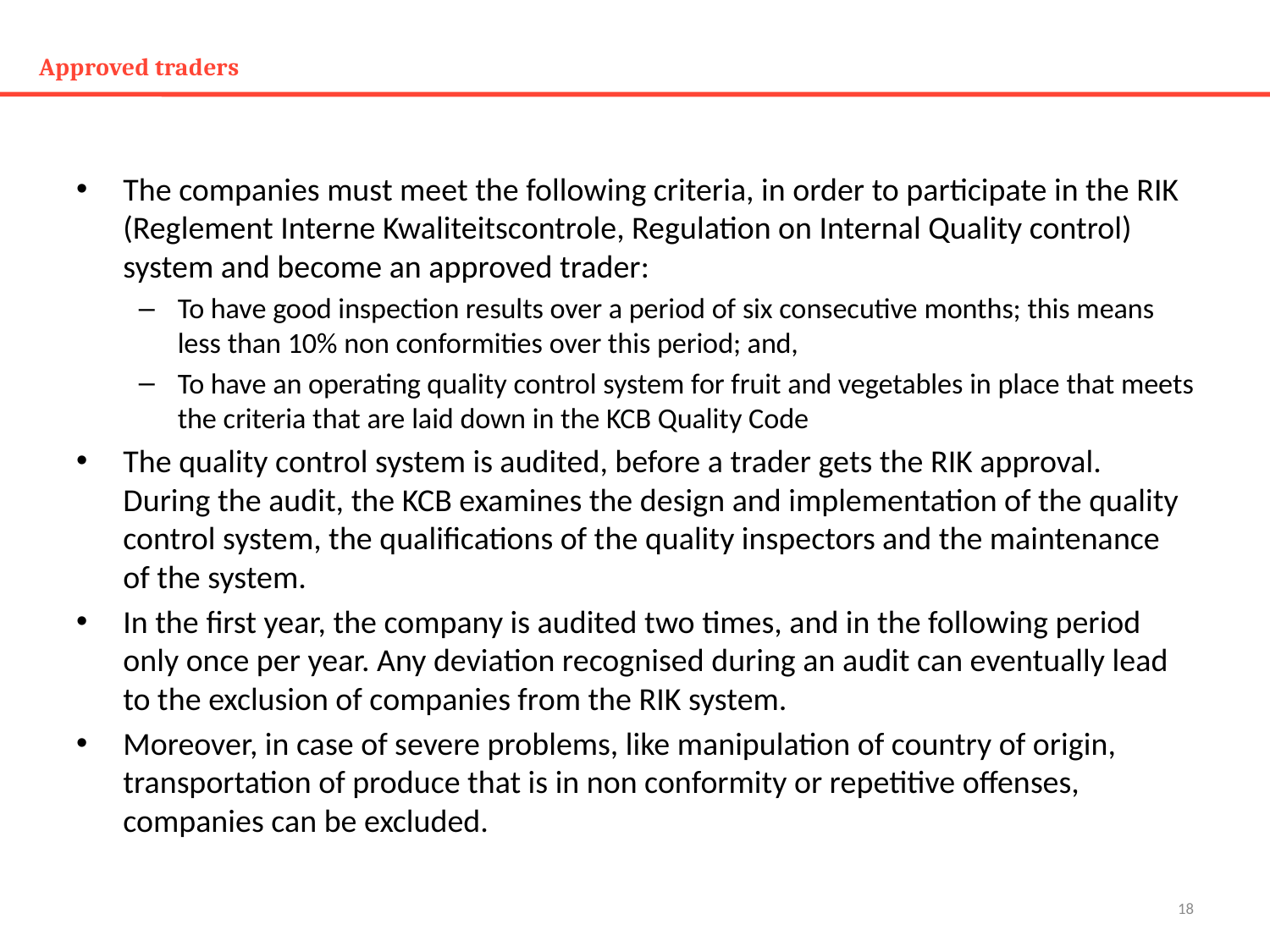

# Approved traders
The companies must meet the following criteria, in order to participate in the RIK (Reglement Interne Kwaliteitscontrole, Regulation on Internal Quality control) system and become an approved trader:
To have good inspection results over a period of six consecutive months; this means less than 10% non conformities over this period; and,
To have an operating quality control system for fruit and vegetables in place that meets the criteria that are laid down in the KCB Quality Code
The quality control system is audited, before a trader gets the RIK approval. During the audit, the KCB examines the design and implementation of the quality control system, the qualifications of the quality inspectors and the maintenance of the system.
In the first year, the company is audited two times, and in the following period only once per year. Any deviation recognised during an audit can eventually lead to the exclusion of companies from the RIK system.
Moreover, in case of severe problems, like manipulation of country of origin, transportation of produce that is in non conformity or repetitive offenses, companies can be excluded.
18